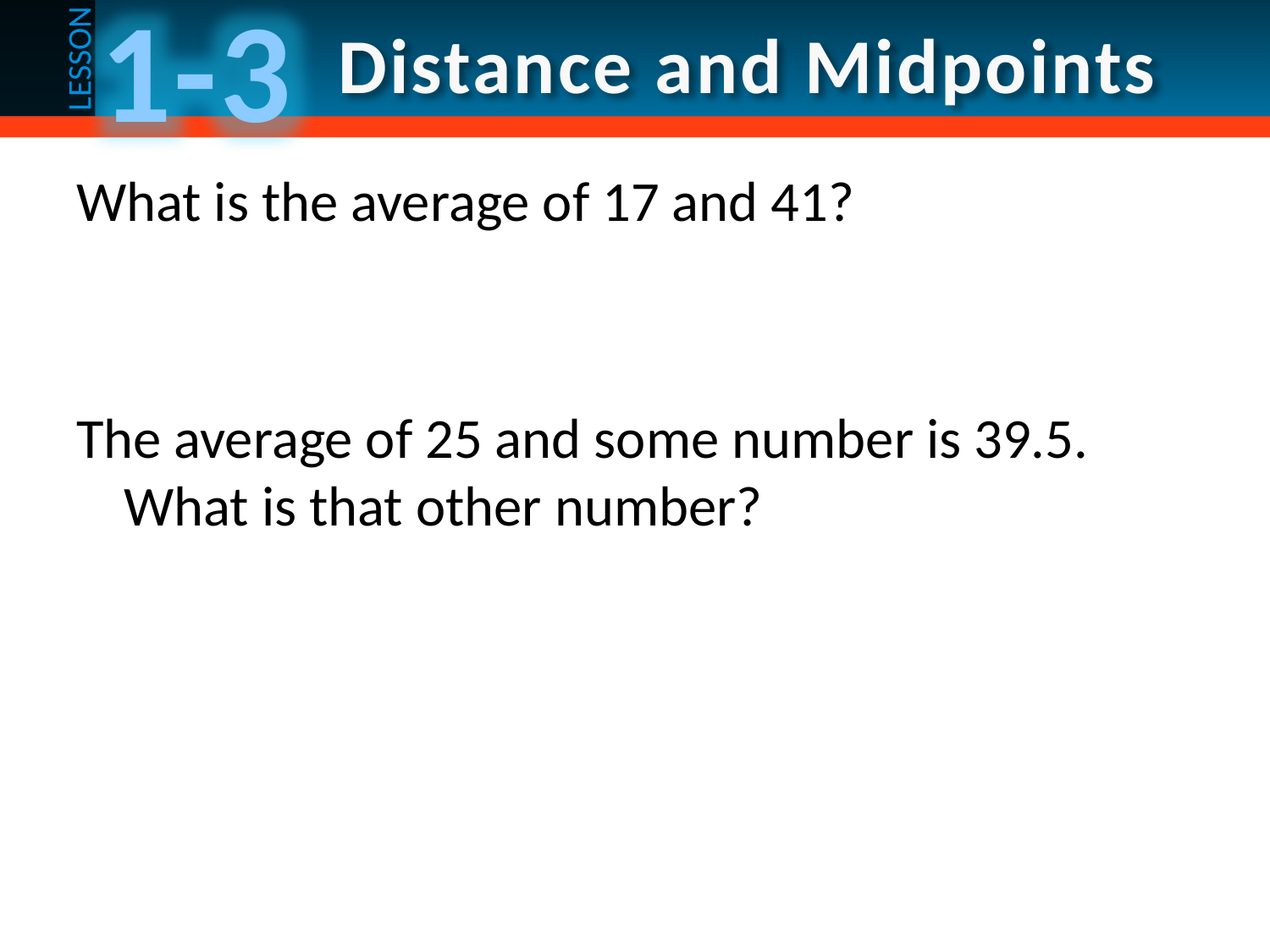

What is the average of 17 and 41?

The average of 25 and some number is 39.5. What is that other number?
#